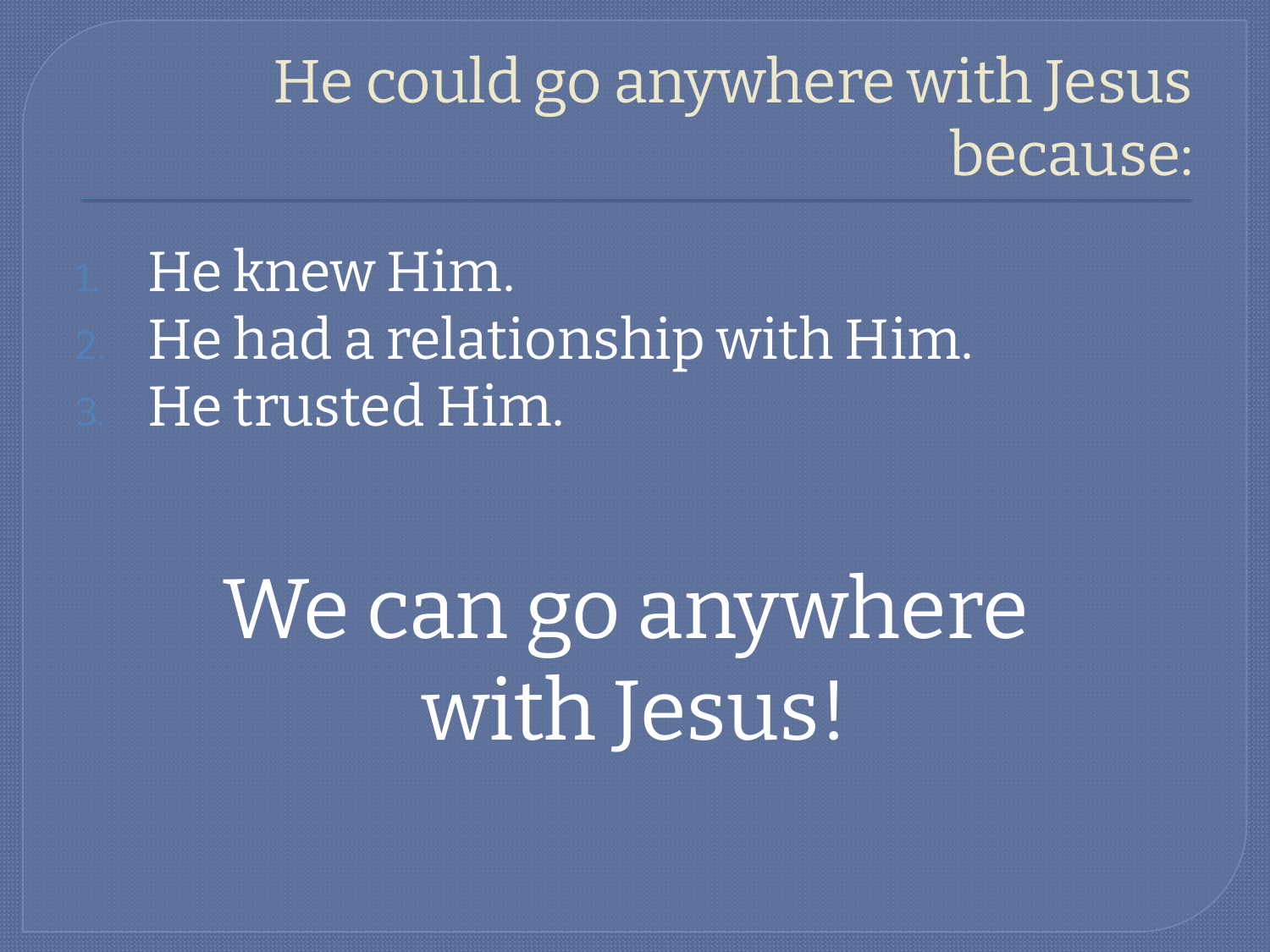

# He could go anywhere with Jesus because:
He knew Him.
He had a relationship with Him.
He trusted Him.
We can go anywhere
with Jesus!